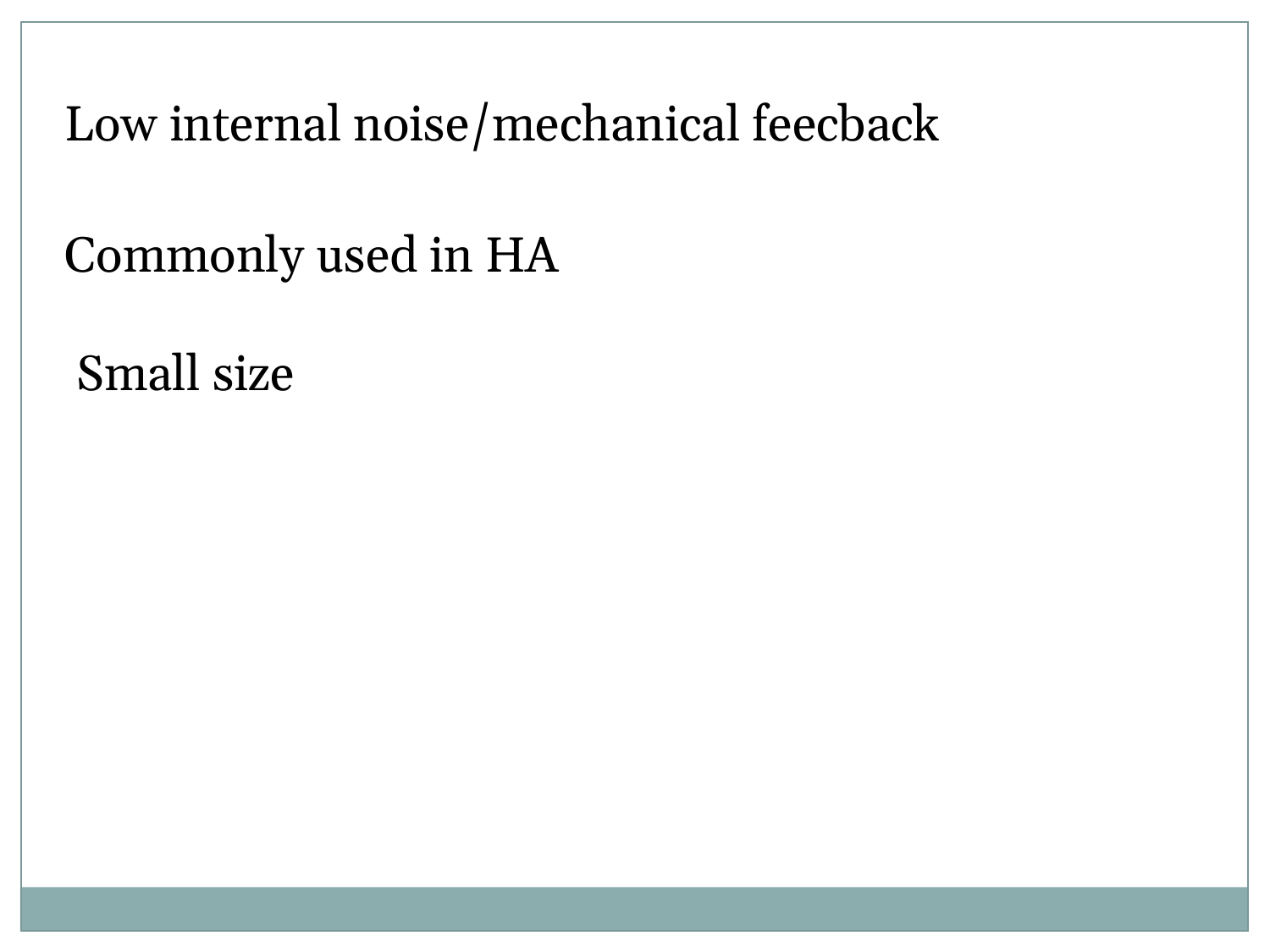

Low internal noise/mechanical feecback
Commonly used in HA

 Small size